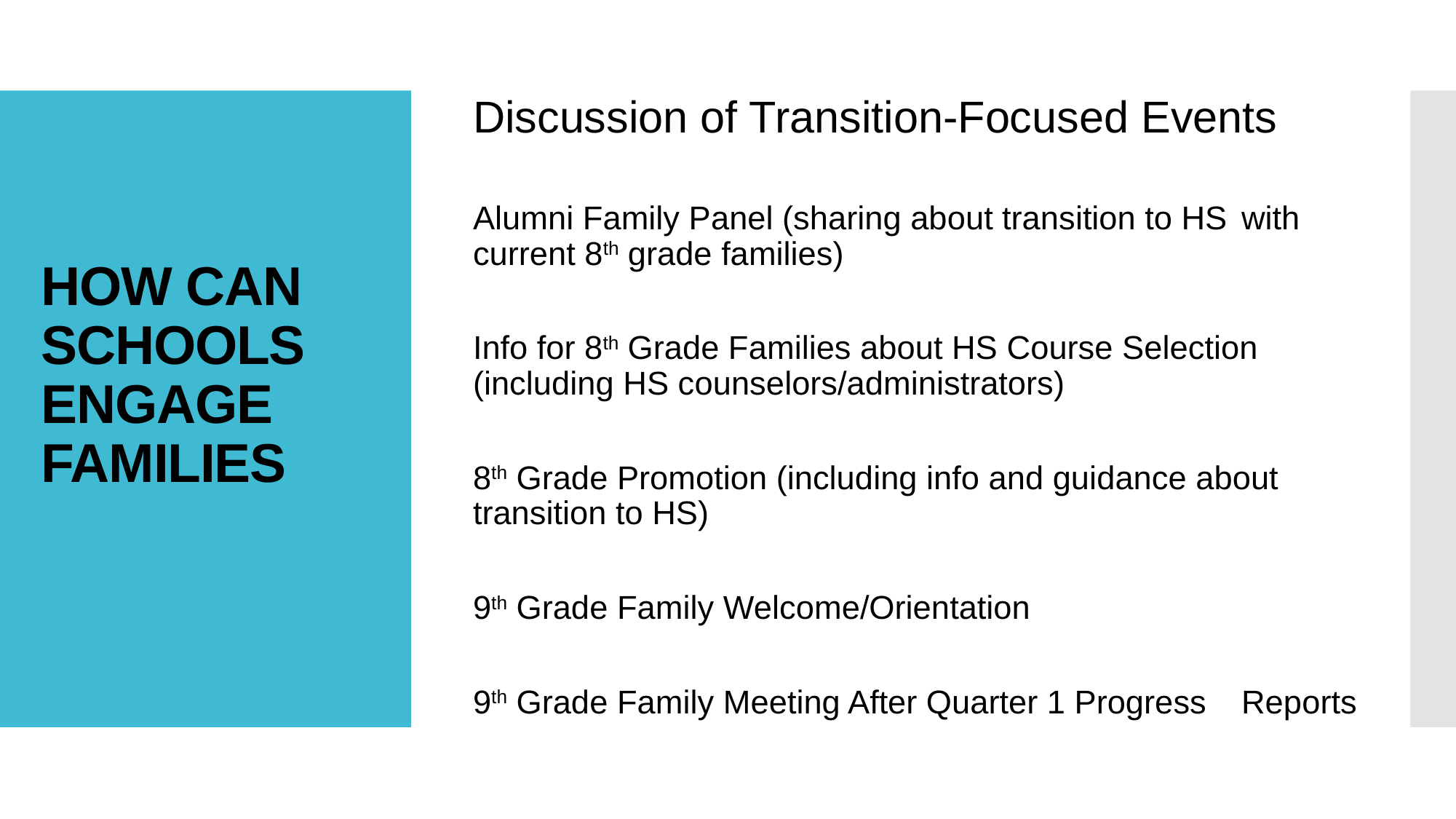

Discussion of Transition-Focused Events

Alumni Family Panel (sharing about transition to HS 	with current 8th grade families)

Info for 8th Grade Families about HS Course Selection 	(including HS counselors/administrators)

8th Grade Promotion (including info and guidance about 	transition to HS)

9th Grade Family Welcome/Orientation

9th Grade Family Meeting After Quarter 1 Progress 	Reports

# HOW CAN SCHOOLS ENGAGE FAMILIES